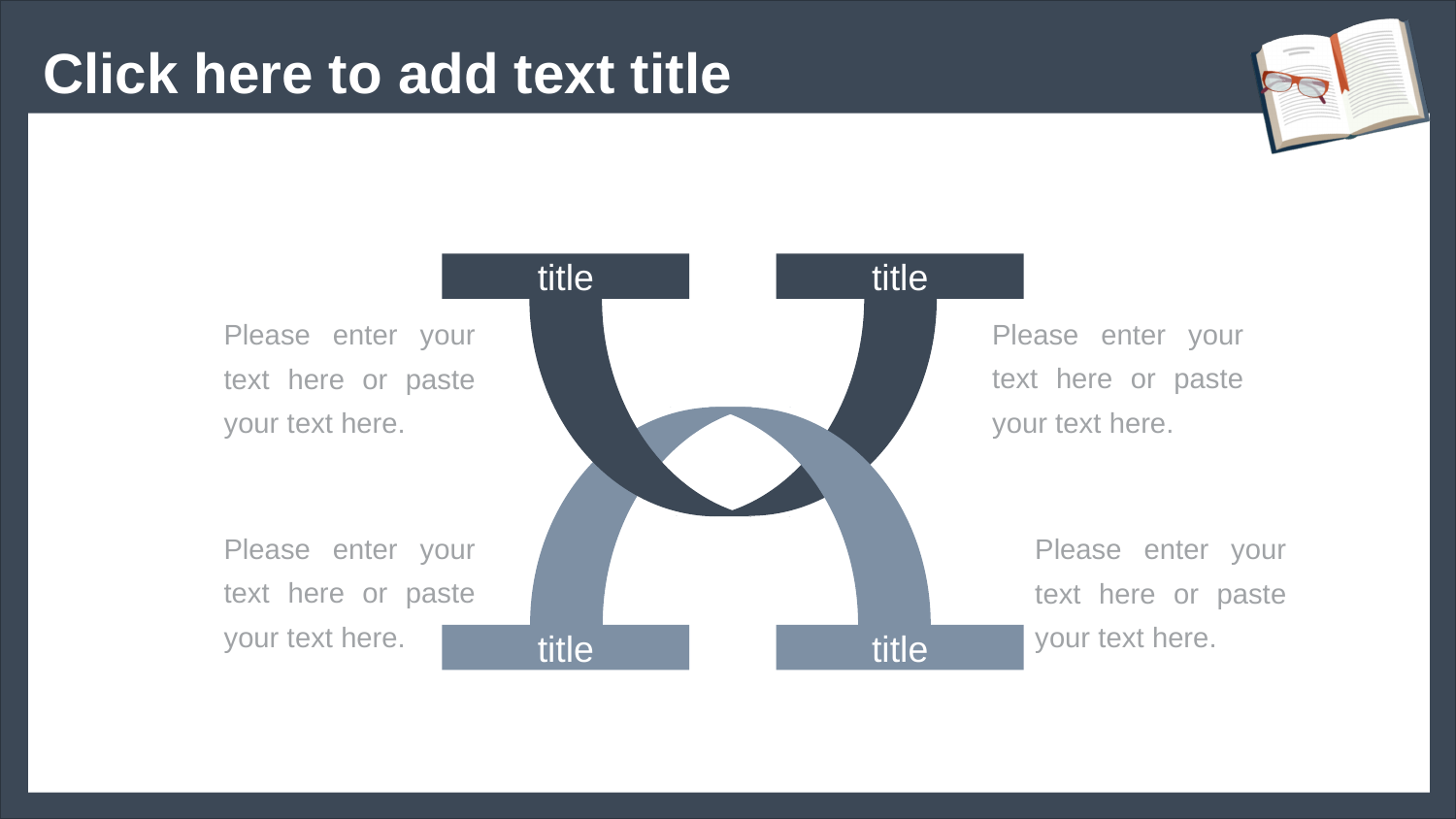

title

title

Please enter your text here or paste your text here.
Please enter your text here or paste your text here.

title

title
Please enter your text here or paste your text here.
Please enter your text here or paste your text here.